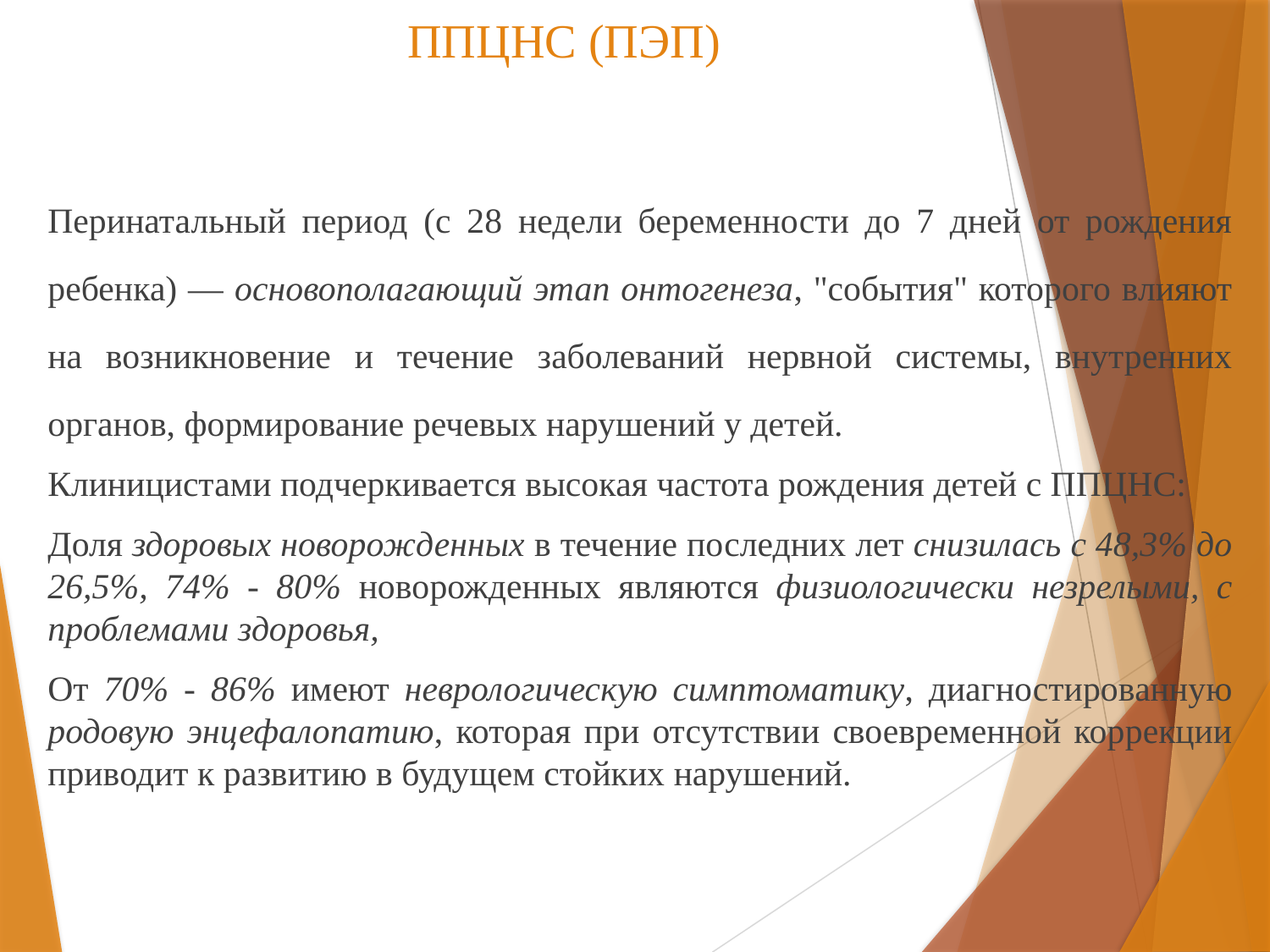

# ППЦНС (ПЭП)
Перинатальный период (с 28 недели беременности до 7 дней от рождения ребенка) — основополагающий этап онтогенеза, "события" которого влияют на возникновение и течение заболеваний нервной системы, внутренних органов, формирование речевых нарушений у детей.
Клиницистами подчеркивается высокая частота рождения детей с ППЦНС:
Доля здоровых новорожденных в течение последних лет снизилась с 48,3% до 26,5%, 74% - 80% новорожденных являются физиологически незрелыми, с проблемами здоровья,
От 70% - 86% имеют неврологическую симптоматику, диагностированную родовую энцефалопатию, которая при отсутствии своевременной коррекции приводит к развитию в будущем стойких нарушений.